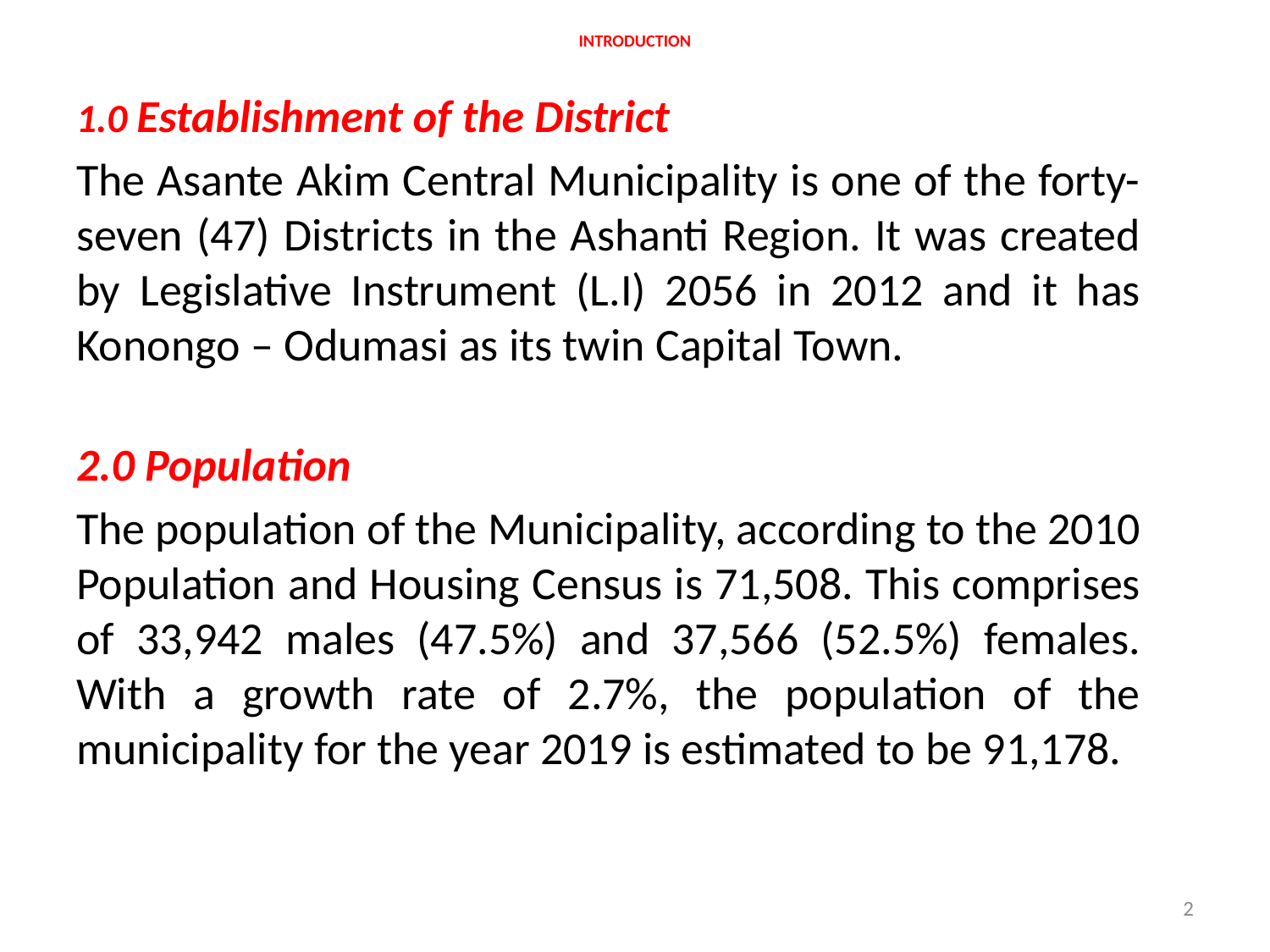

# INTRODUCTION
1.0 Establishment of the District
The Asante Akim Central Municipality is one of the forty-seven (47) Districts in the Ashanti Region. It was created by Legislative Instrument (L.I) 2056 in 2012 and it has Konongo – Odumasi as its twin Capital Town.

2.0 Population
The population of the Municipality, according to the 2010 Population and Housing Census is 71,508. This comprises of 33,942 males (47.5%) and 37,566 (52.5%) females. With a growth rate of 2.7%, the population of the municipality for the year 2019 is estimated to be 91,178.

2